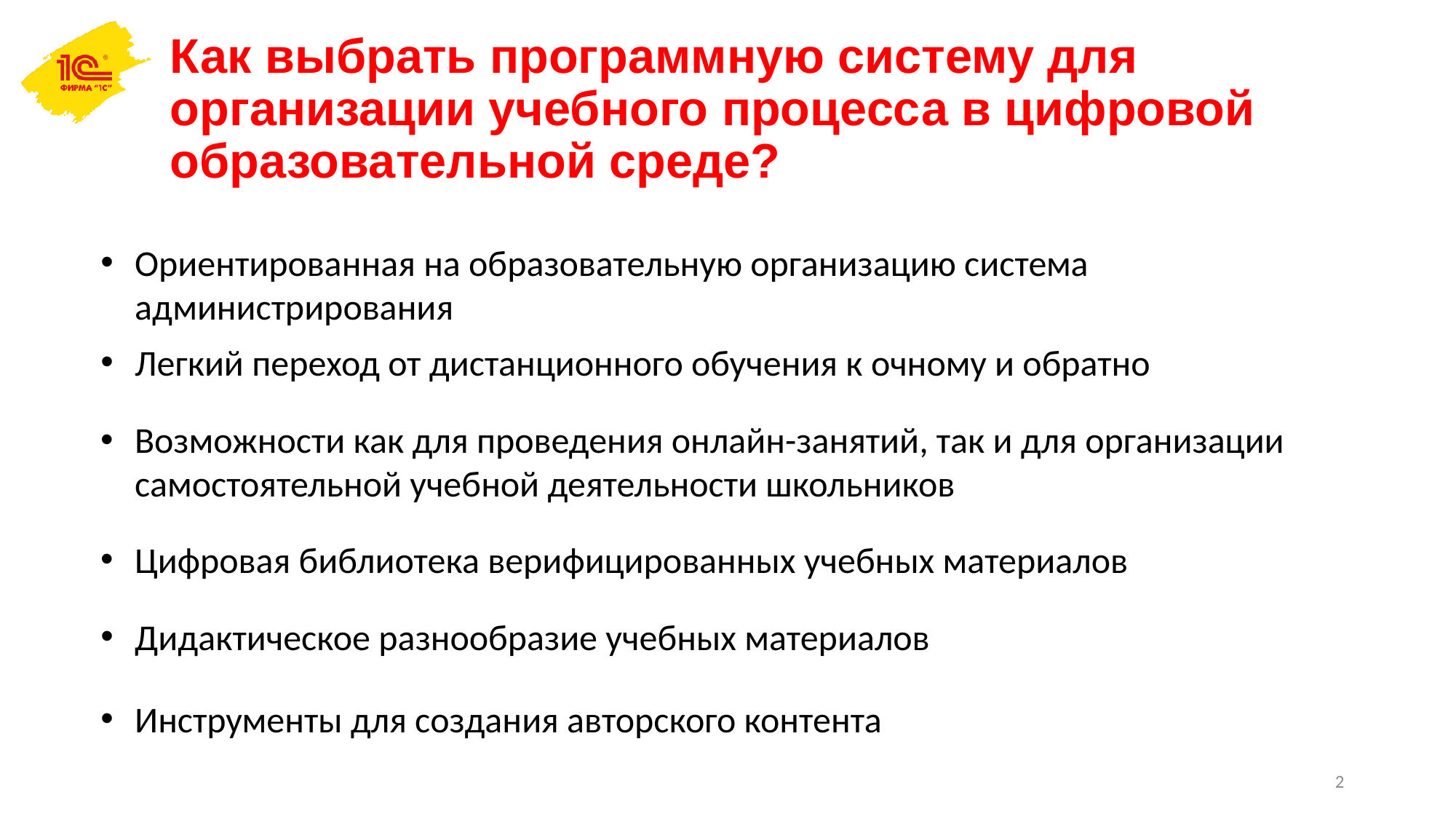

# Как выбрать программную систему для организации учебного процесса в цифровой образовательной среде?
Ориентированная на образовательную организацию система администрирования
Легкий переход от дистанционного обучения к очному и обратно
Возможности как для проведения онлайн-занятий, так и для организации самостоятельной учебной деятельности школьников
Цифровая библиотека верифицированных учебных материалов
Дидактическое разнообразие учебных материалов
Инструменты для создания авторского контента
2